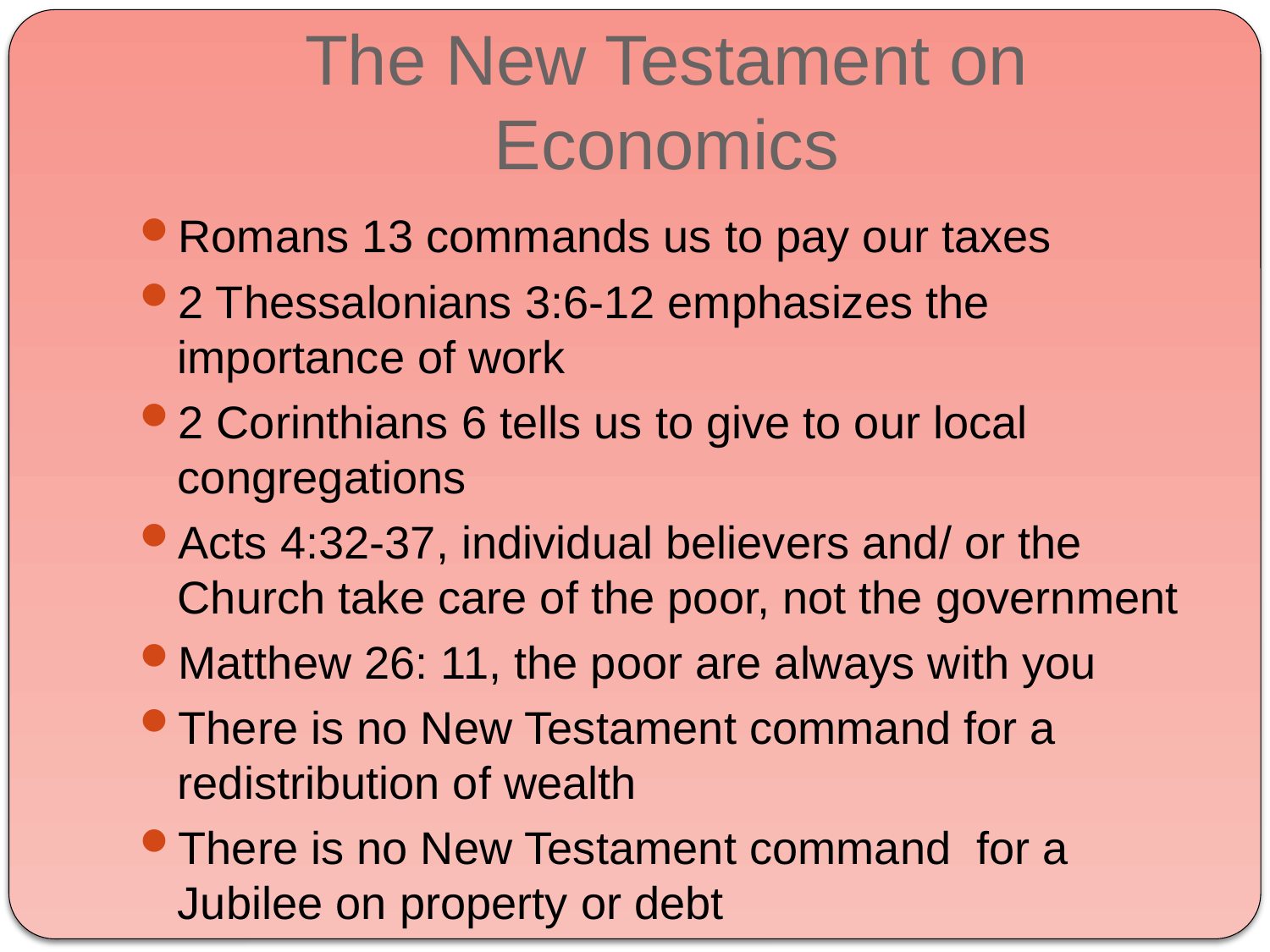

# The New Testament on Economics
Romans 13 commands us to pay our taxes
2 Thessalonians 3:6-12 emphasizes the importance of work
2 Corinthians 6 tells us to give to our local congregations
Acts 4:32-37, individual believers and/ or the Church take care of the poor, not the government
Matthew 26: 11, the poor are always with you
There is no New Testament command for a redistribution of wealth
There is no New Testament command  for a Jubilee on property or debt